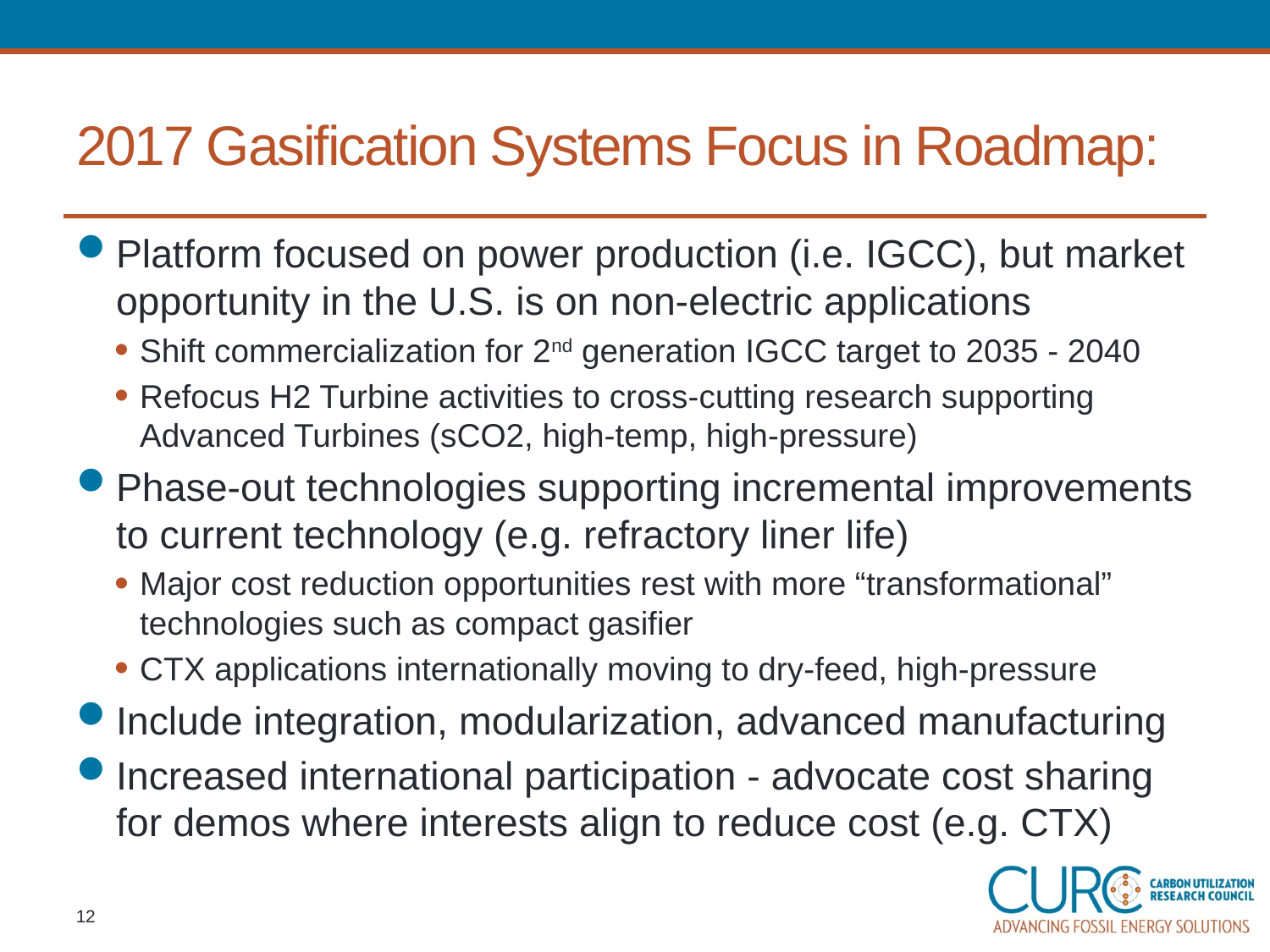

# 2017 Gasification Systems Focus in Roadmap:
Platform focused on power production (i.e. IGCC), but market opportunity in the U.S. is on non-electric applications
Shift commercialization for 2nd generation IGCC target to 2035 - 2040
Refocus H2 Turbine activities to cross-cutting research supporting Advanced Turbines (sCO2, high-temp, high-pressure)
Phase-out technologies supporting incremental improvements to current technology (e.g. refractory liner life)
Major cost reduction opportunities rest with more “transformational” technologies such as compact gasifier
CTX applications internationally moving to dry-feed, high-pressure
Include integration, modularization, advanced manufacturing
Increased international participation - advocate cost sharing for demos where interests align to reduce cost (e.g. CTX)